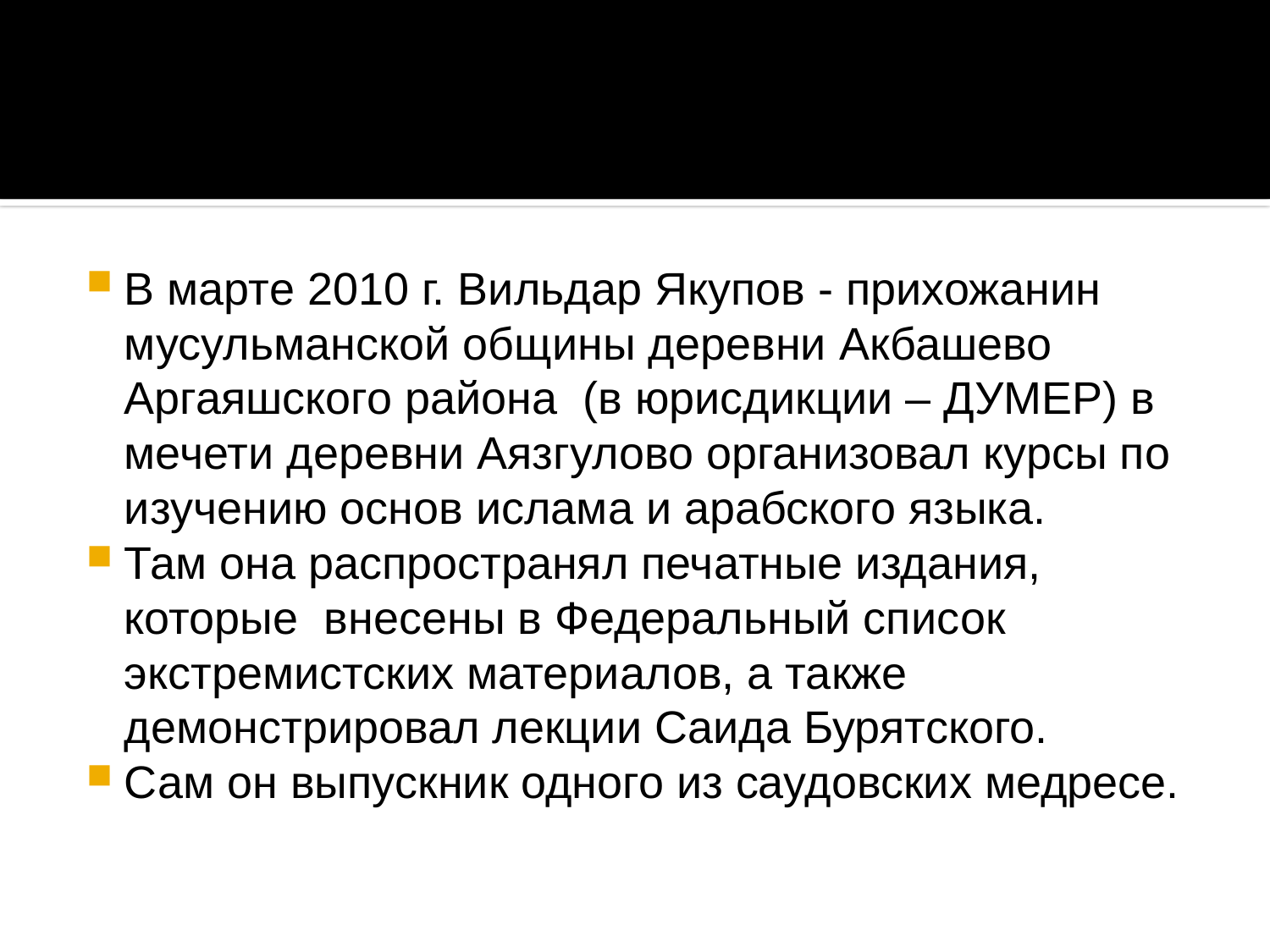

#
В марте 2010 г. Вильдар Якупов - прихожанин мусульманской общины деревни Акбашево Аргаяшского района  (в юрисдикции – ДУМЕР) в мечети деревни Аязгулово организовал курсы по изучению основ ислама и арабского языка.
Там она распространял печатные издания, которые  внесены в Федеральный список экстремистских материалов, а также демонстрировал лекции Саида Бурятского.
Сам он выпускник одного из саудовских медресе.